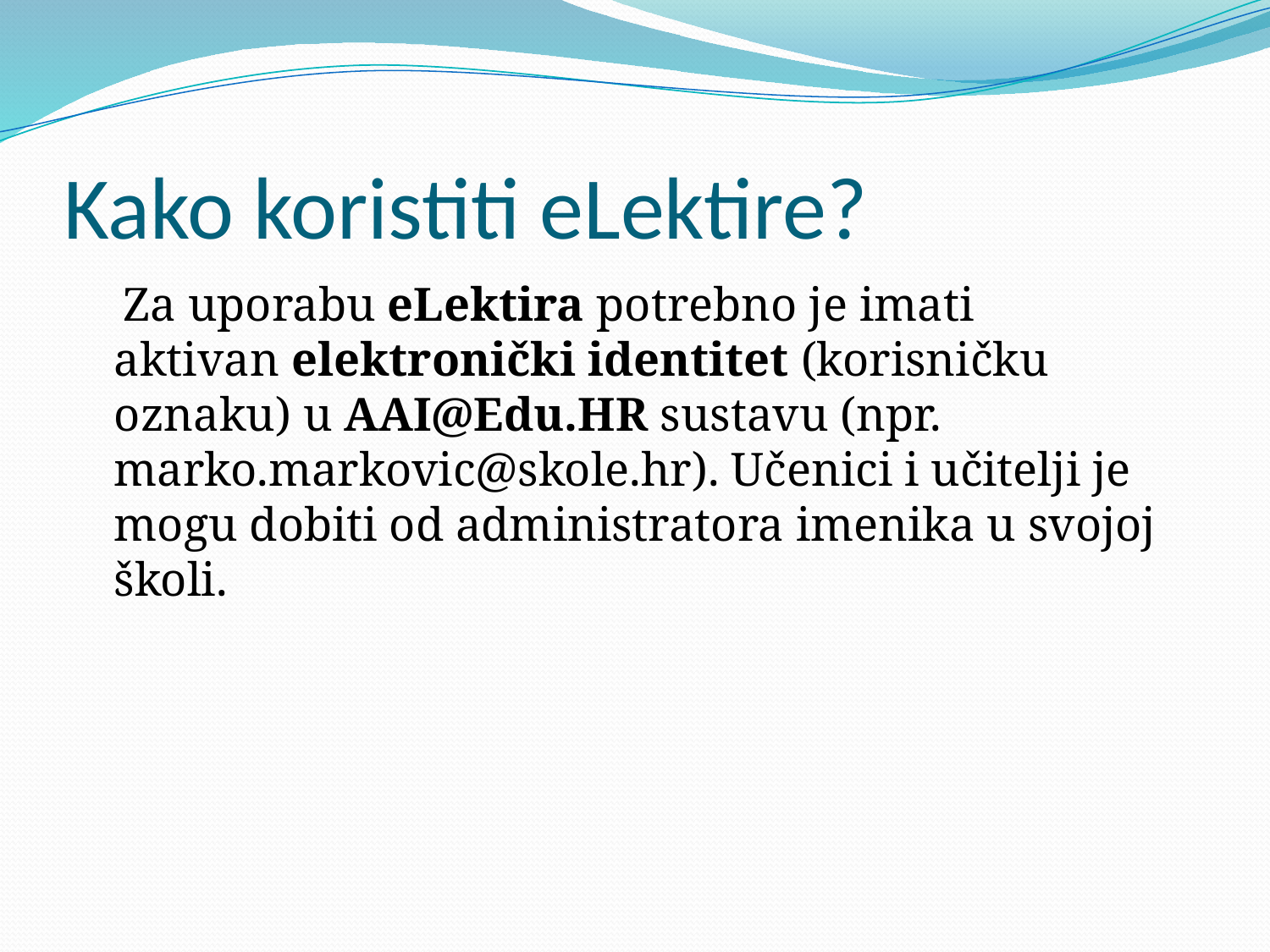

# Kako koristiti eLektire?
    Za uporabu eLektira potrebno je imati aktivan elektronički identitet (korisničku oznaku) u AAI@Edu.HR sustavu (npr. marko.markovic@skole.hr). Učenici i učitelji je mogu dobiti od administratora imenika u svojoj školi.